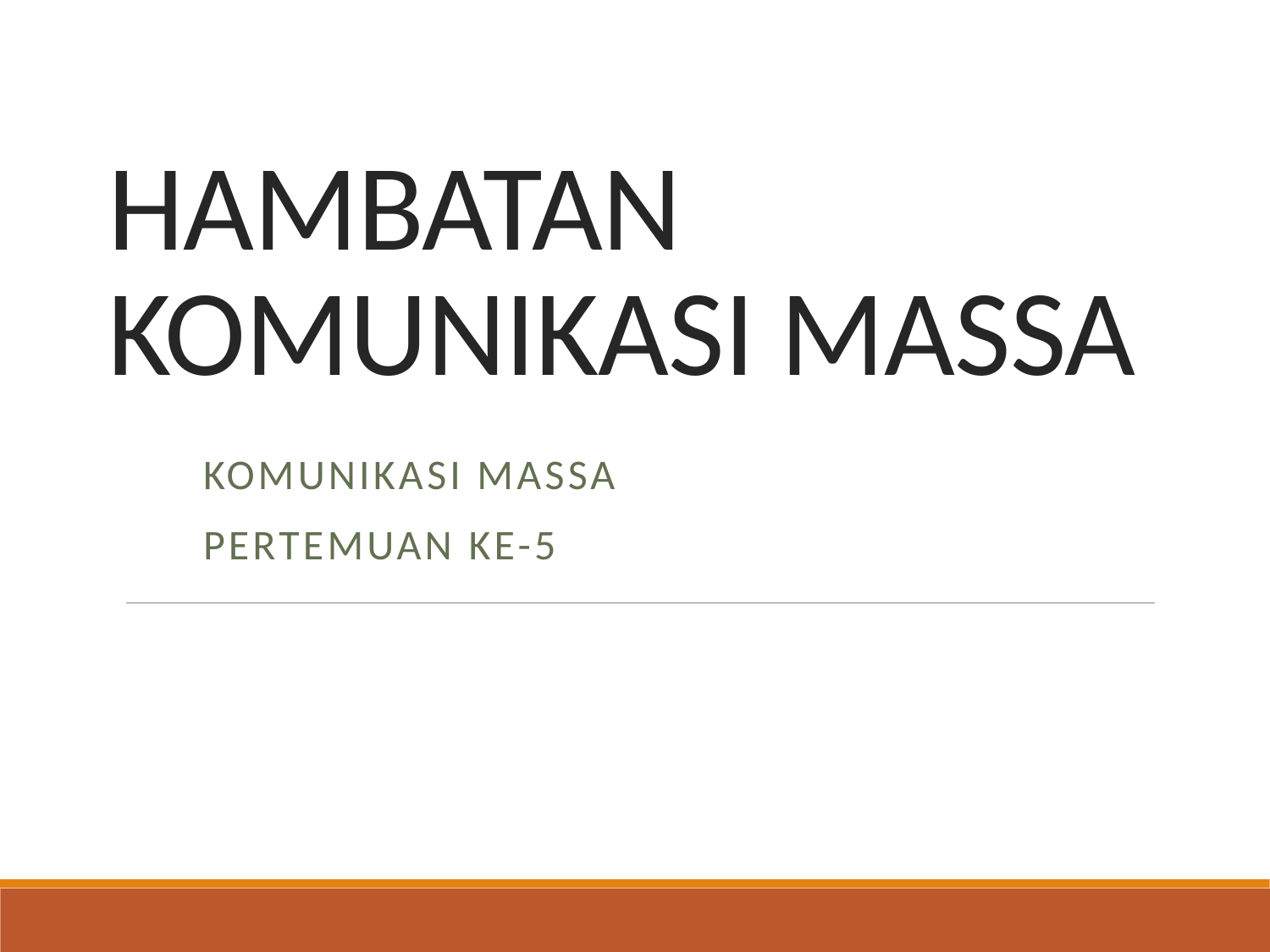

# HAMBATAN KOMUNIKASI MASSA
Komunikasi Massa
Pertemuan Ke-5